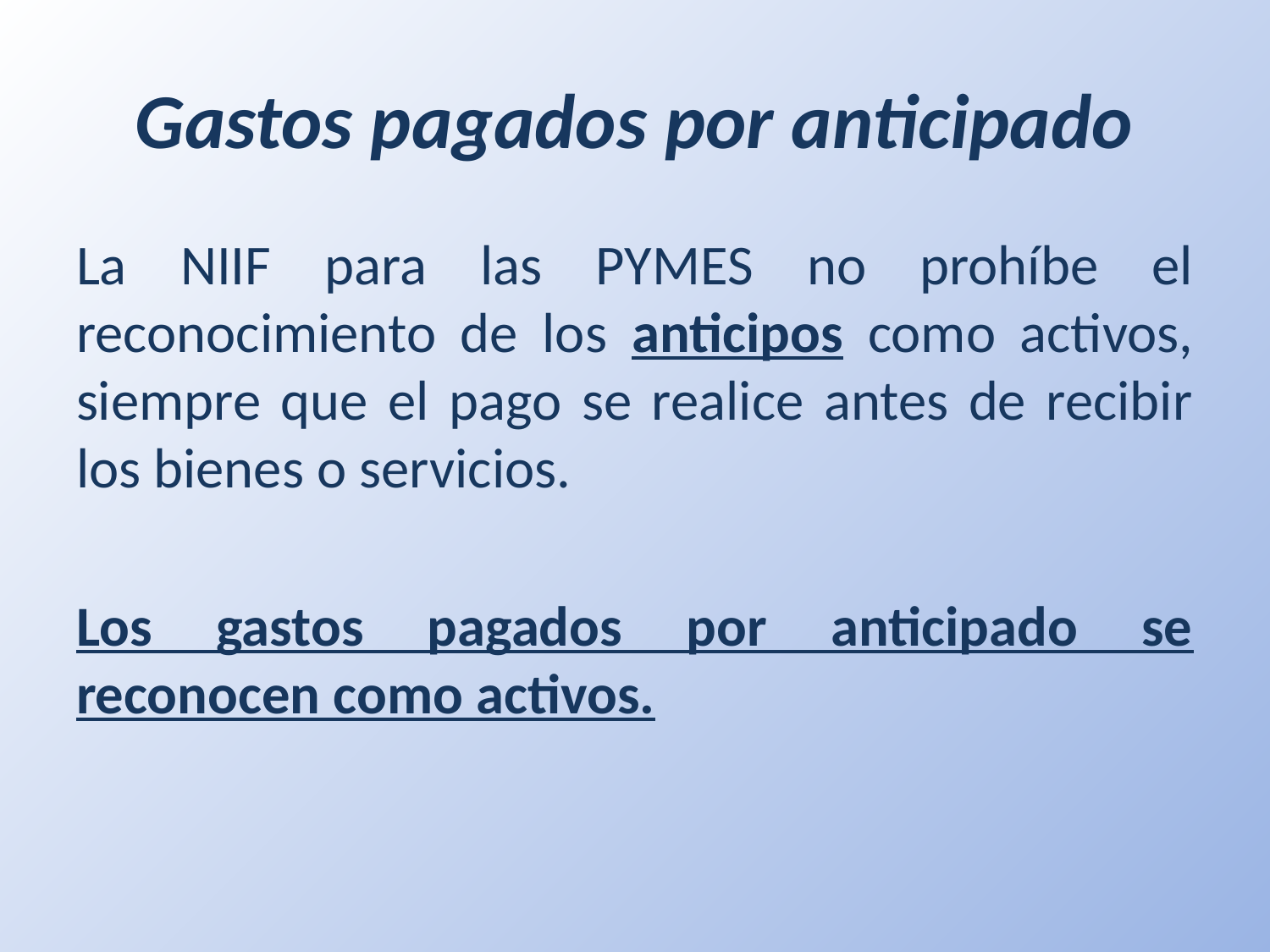

# Gastos pagados por anticipado
La NIIF para las PYMES no prohíbe el reconocimiento de los anticipos como activos, siempre que el pago se realice antes de recibir los bienes o servicios.

Los gastos pagados por anticipado se reconocen como activos.